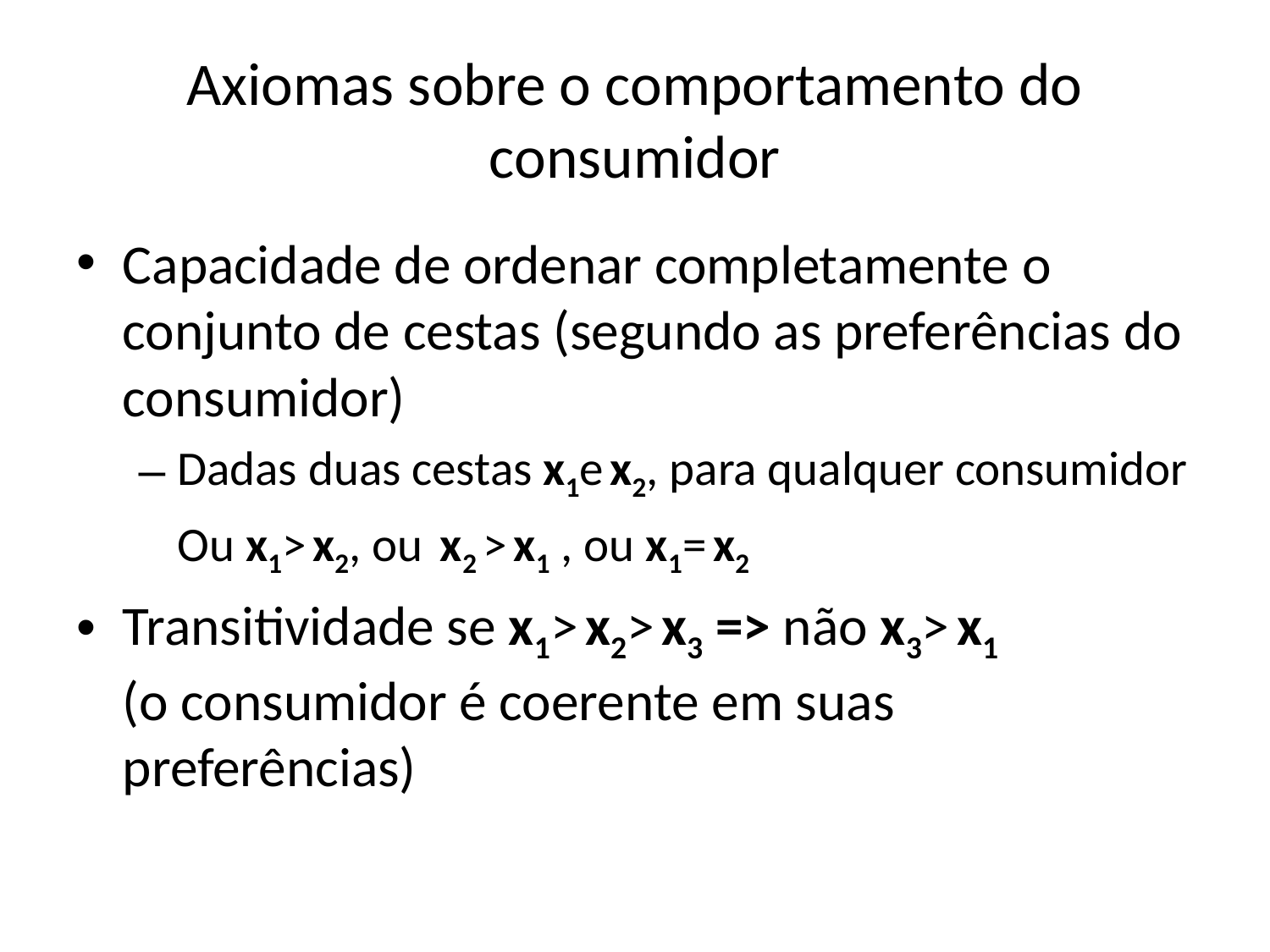

# Axiomas sobre o comportamento do consumidor
Capacidade de ordenar completamente o conjunto de cestas (segundo as preferências do consumidor)
Dadas duas cestas x1e x2, para qualquer consumidor
	Ou x1> x2, ou  x2 > x1 , ou x1= x2
Transitividade se x1> x2> x3 => não x3> x1
(o consumidor é coerente em suas preferências)